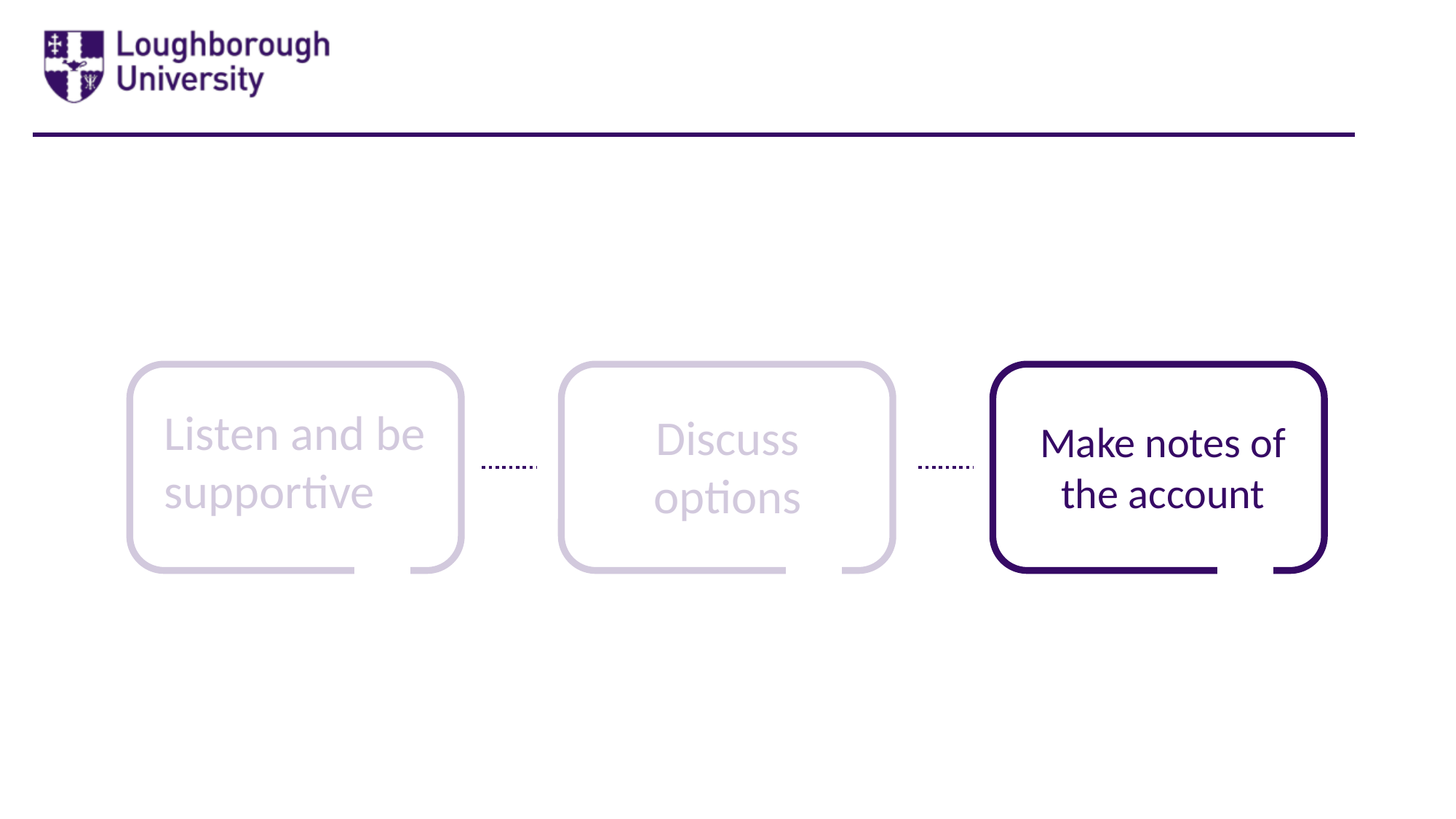

#

Listen and be supportive
Discuss options
Make notes of the account